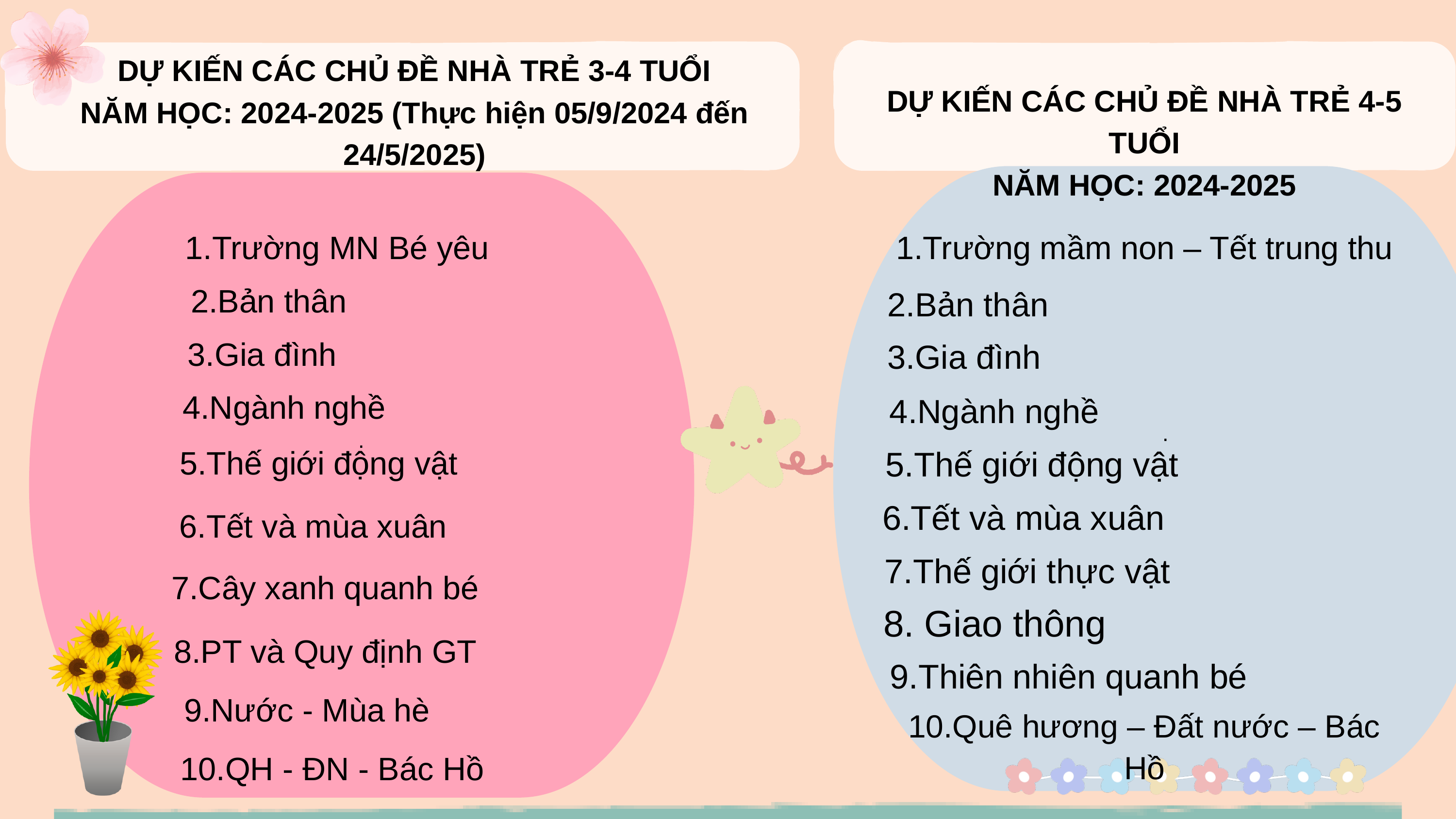

DỰ KIẾN CÁC CHỦ ĐỀ NHÀ TRẺ 4-5 TUỔI
NĂM HỌC: 2024-2025

DỰ KIẾN CÁC CHỦ ĐỀ NHÀ TRẺ 3-4 TUỔI
NĂM HỌC: 2024-2025 (Thực hiện 05/9/2024 đến 24/5/2025)

.

.

1.Trường MN Bé yêu
1.Trường mầm non – Tết trung thu
2.Bản thân
2.Bản thân
3.Gia đình
3.Gia đình
4.Ngành nghề
4.Ngành nghề

5.Thế giới động vật
5.Thế giới động vật
6.Tết và mùa xuân
6.Tết và mùa xuân
7.Thế giới thực vật
7.Cây xanh quanh bé
8. Giao thông

8.PT và Quy định GT
9.Thiên nhiên quanh bé
9.Nước - Mùa hè
10.Quê hương – Đất nước – Bác Hồ
10.QH - ĐN - Bác Hồ